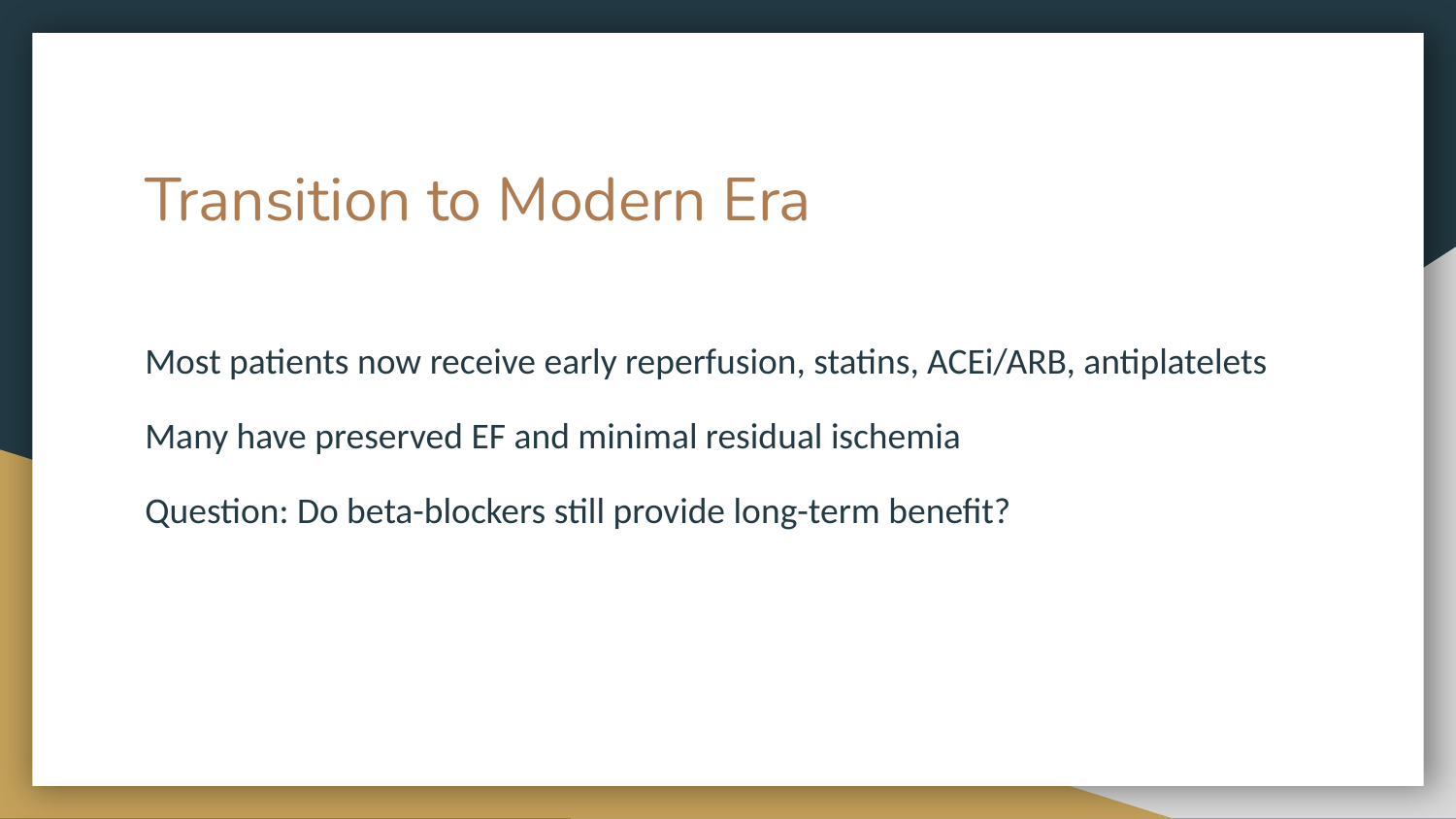

# Transition to Modern Era
Most patients now receive early reperfusion, statins, ACEi/ARB, antiplatelets
Many have preserved EF and minimal residual ischemia
Question: Do beta-blockers still provide long-term benefit?